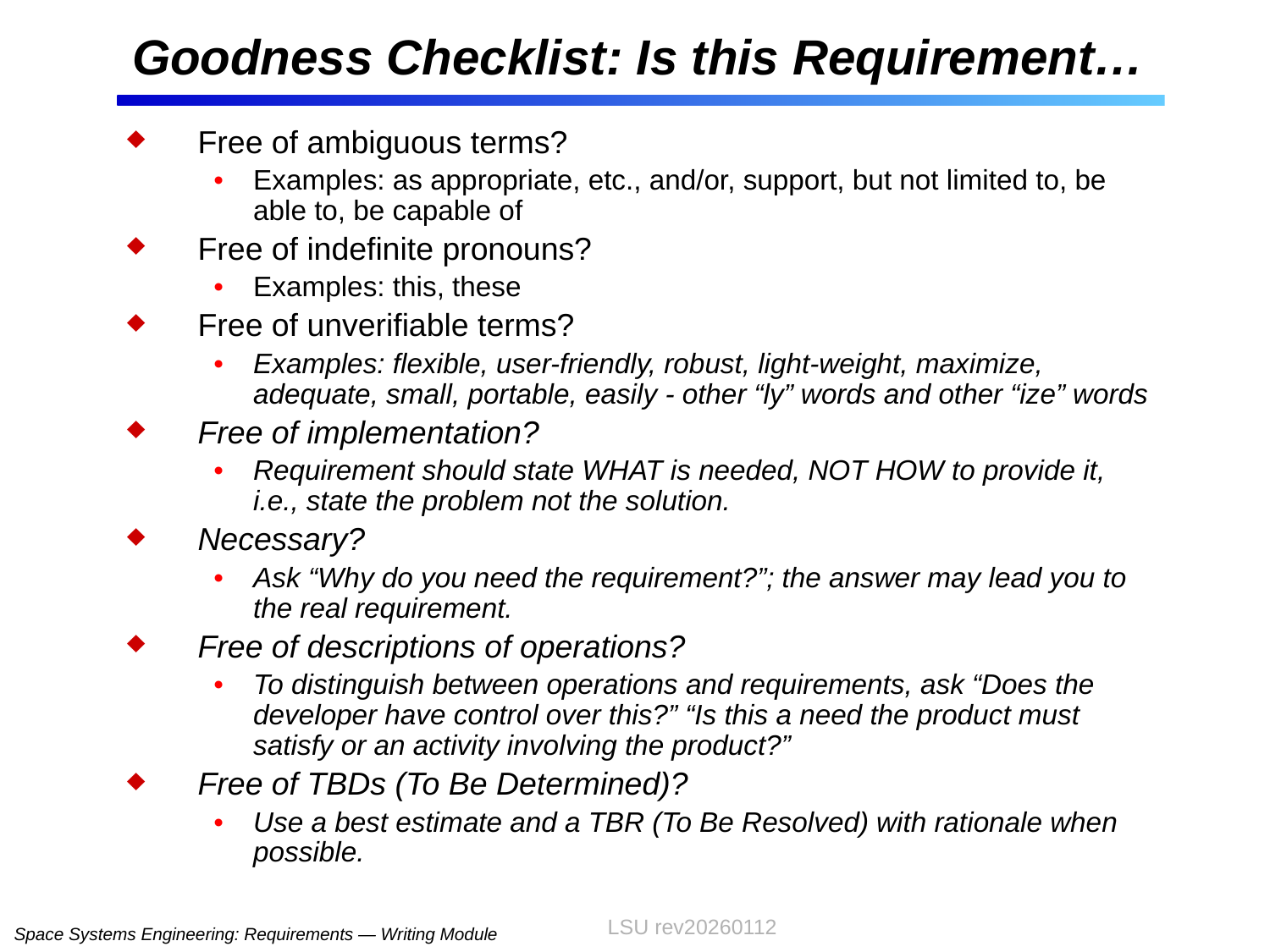

# Goodness Checklist: Is this Requirement…
Free of ambiguous terms?
Examples: as appropriate, etc., and/or, support, but not limited to, be able to, be capable of
Free of indefinite pronouns?
Examples: this, these
Free of unverifiable terms?
Examples: flexible, user-friendly, robust, light-weight, maximize, adequate, small, portable, easily - other “ly” words and other “ize” words
Free of implementation?
Requirement should state WHAT is needed, NOT HOW to provide it, i.e., state the problem not the solution.
Necessary?
Ask “Why do you need the requirement?”; the answer may lead you to the real requirement.
Free of descriptions of operations?
To distinguish between operations and requirements, ask “Does the developer have control over this?” “Is this a need the product must satisfy or an activity involving the product?”
Free of TBDs (To Be Determined)?
Use a best estimate and a TBR (To Be Resolved) with rationale when possible.
LSU rev20260112